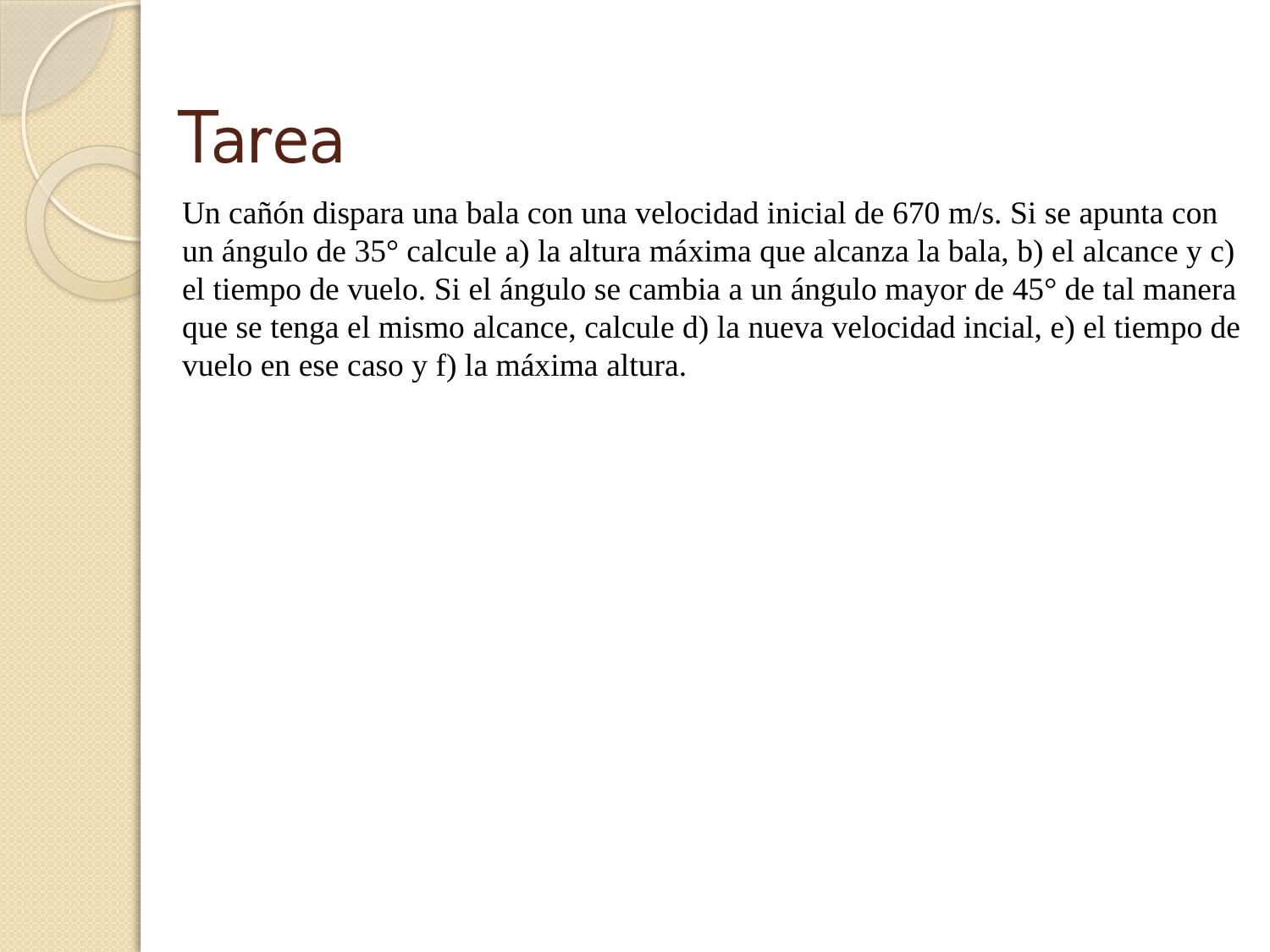

# Tarea
Un cañón dispara una bala con una velocidad inicial de 670 m/s. Si se apunta con un ángulo de 35° calcule a) la altura máxima que alcanza la bala, b) el alcance y c) el tiempo de vuelo. Si el ángulo se cambia a un ángulo mayor de 45° de tal manera que se tenga el mismo alcance, calcule d) la nueva velocidad incial, e) el tiempo de vuelo en ese caso y f) la máxima altura.